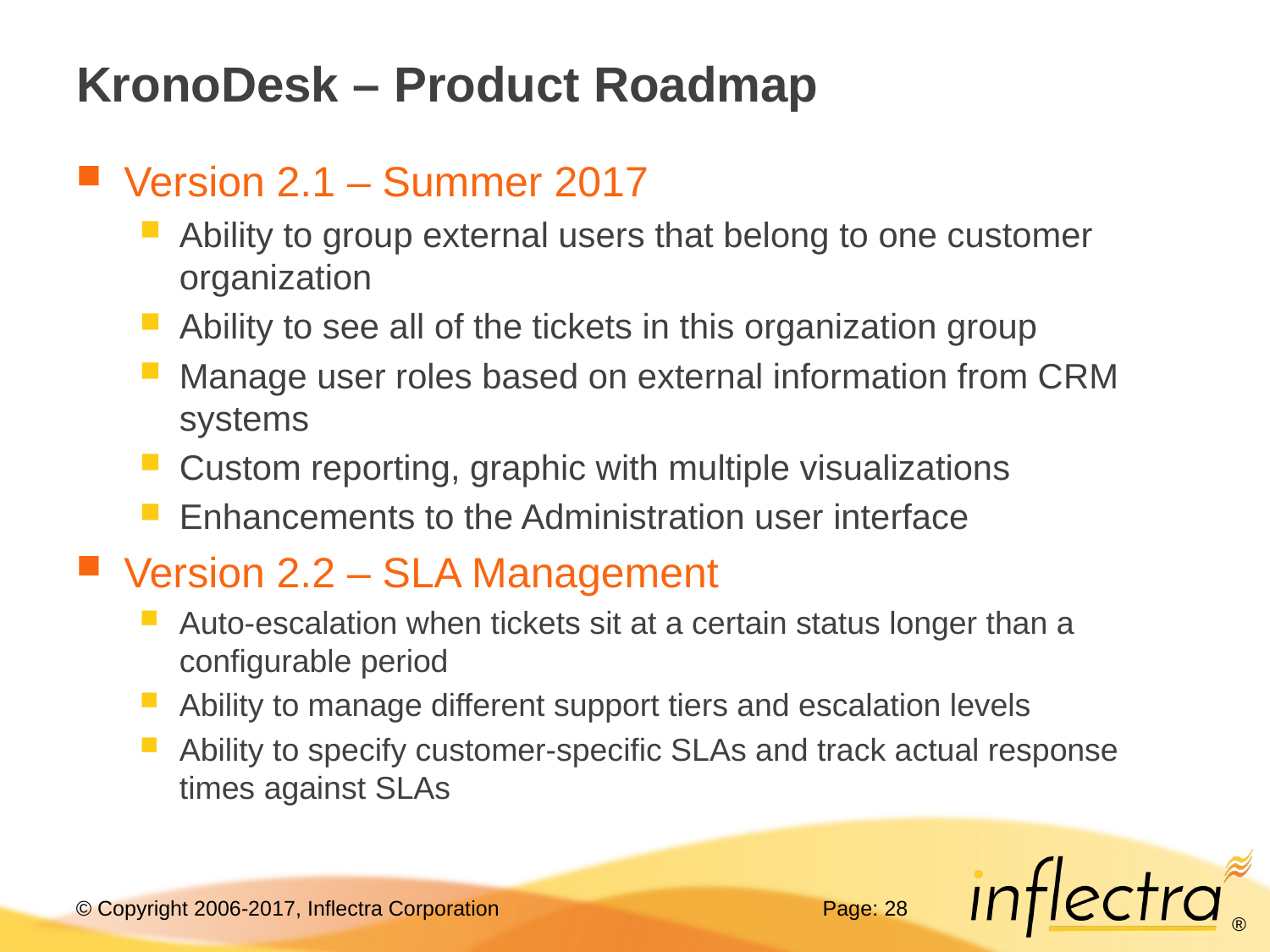

# KronoDesk – Product Roadmap
Version 2.1 – Summer 2017
Ability to group external users that belong to one customer organization
Ability to see all of the tickets in this organization group
Manage user roles based on external information from CRM systems
Custom reporting, graphic with multiple visualizations
Enhancements to the Administration user interface
Version 2.2 – SLA Management
Auto-escalation when tickets sit at a certain status longer than a configurable period
Ability to manage different support tiers and escalation levels
Ability to specify customer-specific SLAs and track actual response times against SLAs
Page: 28